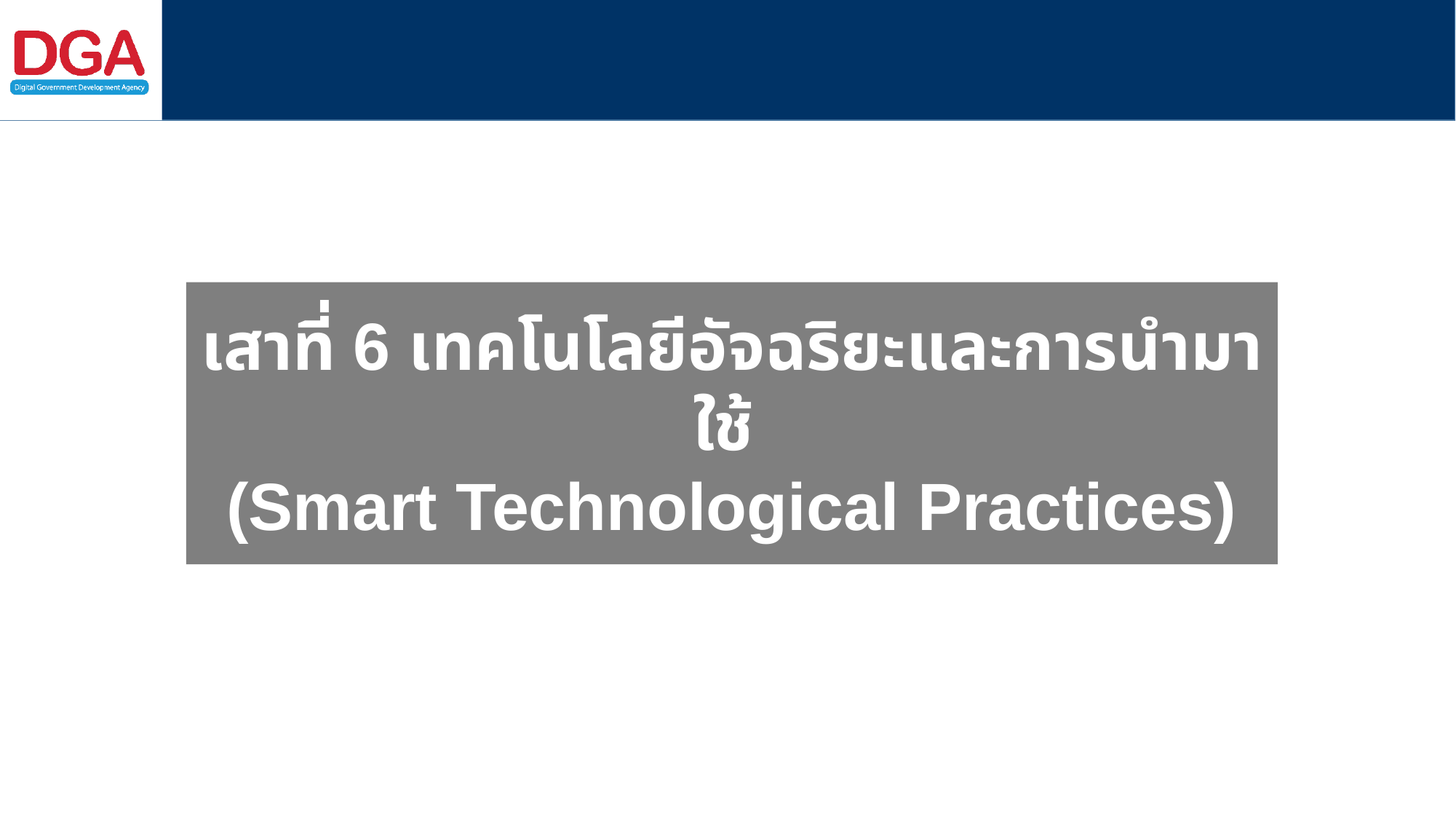

เสาที่ 6 เทคโนโลยีอัจฉริยะและการนำมาใช้
(Smart Technological Practices)